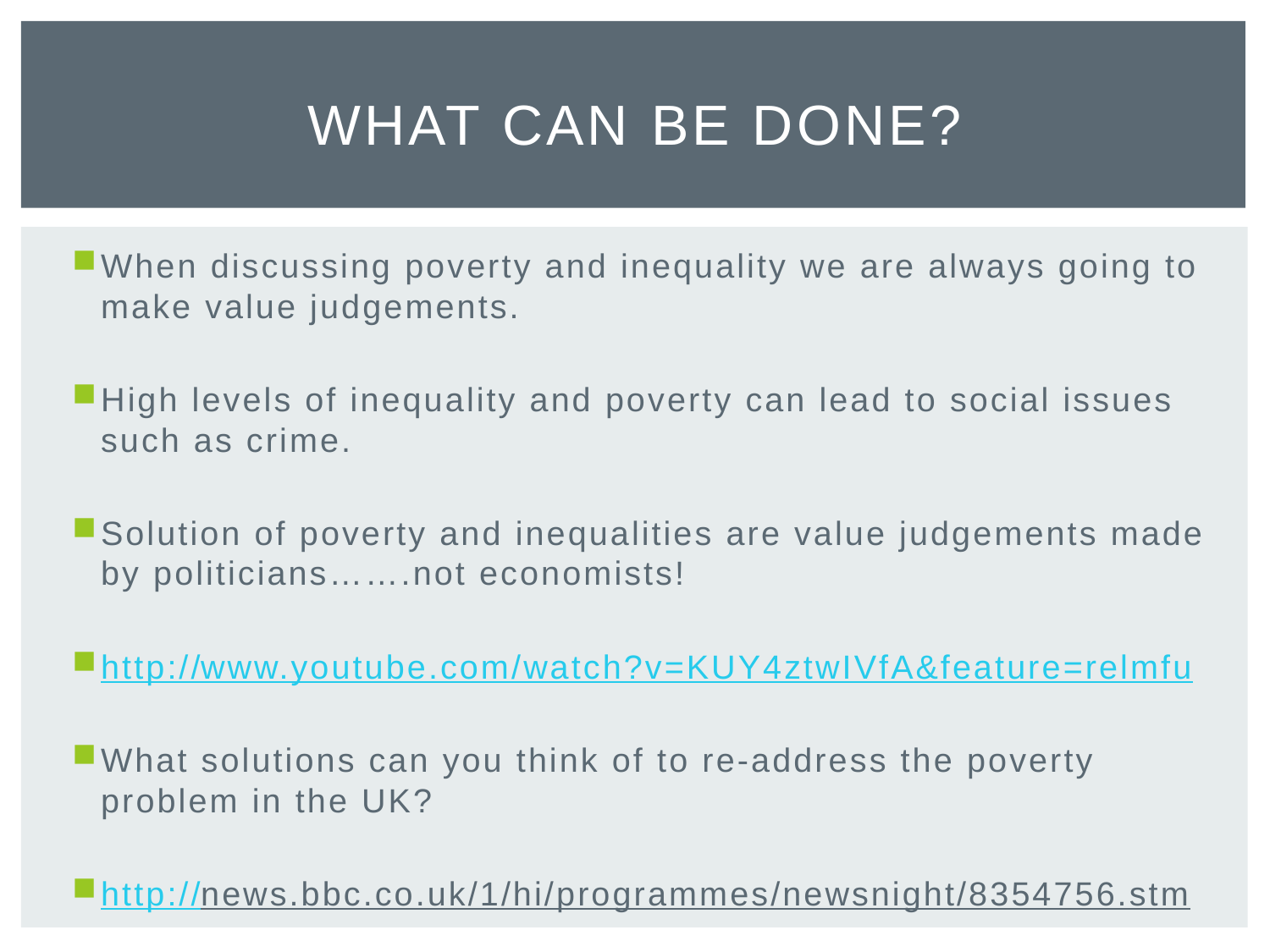

# What can be done?
When discussing poverty and inequality we are always going to make value judgements.

High levels of inequality and poverty can lead to social issues such as crime.

Solution of poverty and inequalities are value judgements made by politicians…….not economists!

http://www.youtube.com/watch?v=KUY4ztwIVfA&feature=relmfu

What solutions can you think of to re-address the poverty problem in the UK?

http://news.bbc.co.uk/1/hi/programmes/newsnight/8354756.stm